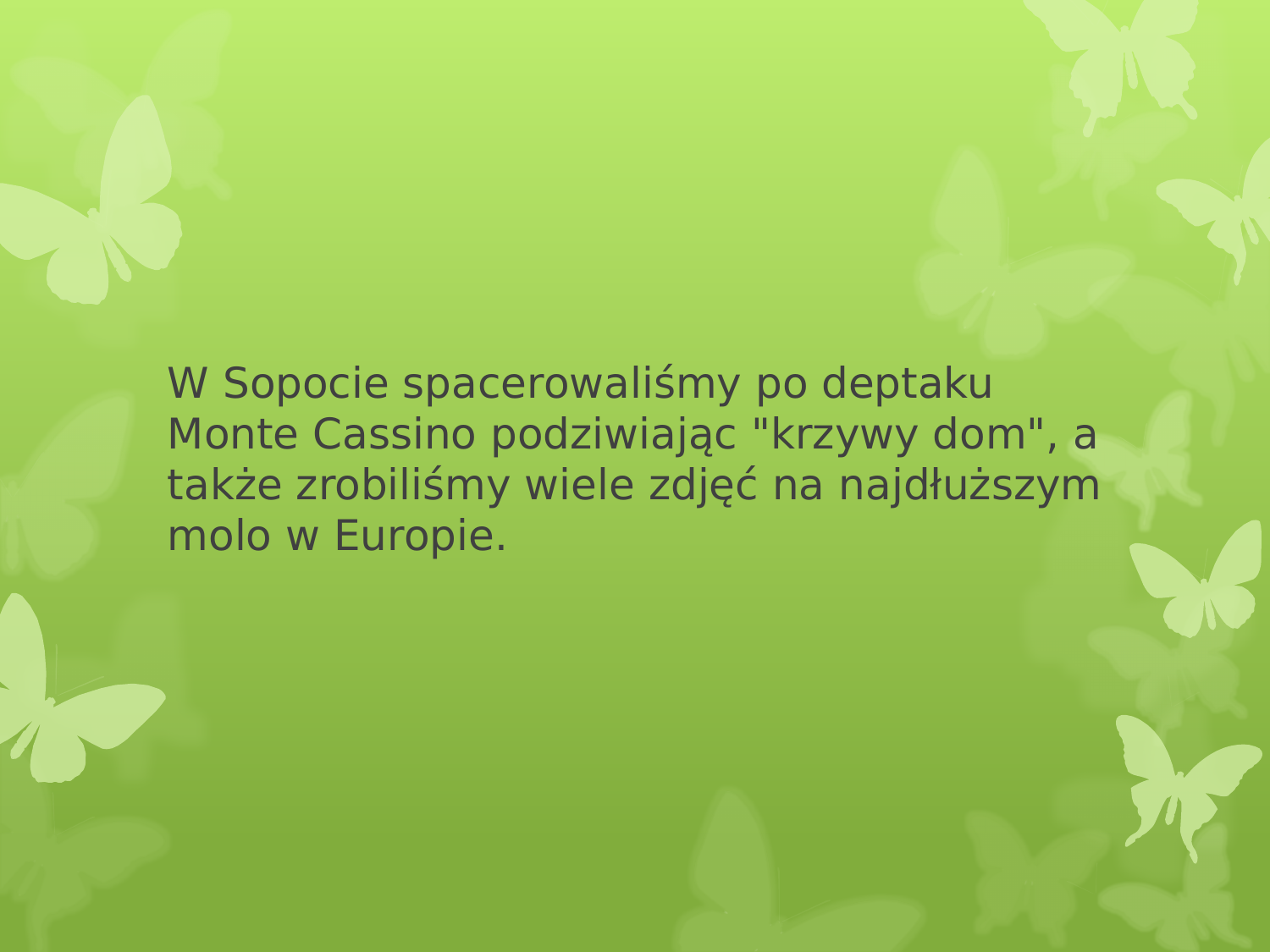

W Sopocie spacerowaliśmy po deptaku Monte Cassino podziwiając "krzywy dom", a także zrobiliśmy wiele zdjęć na najdłuższym molo w Europie.